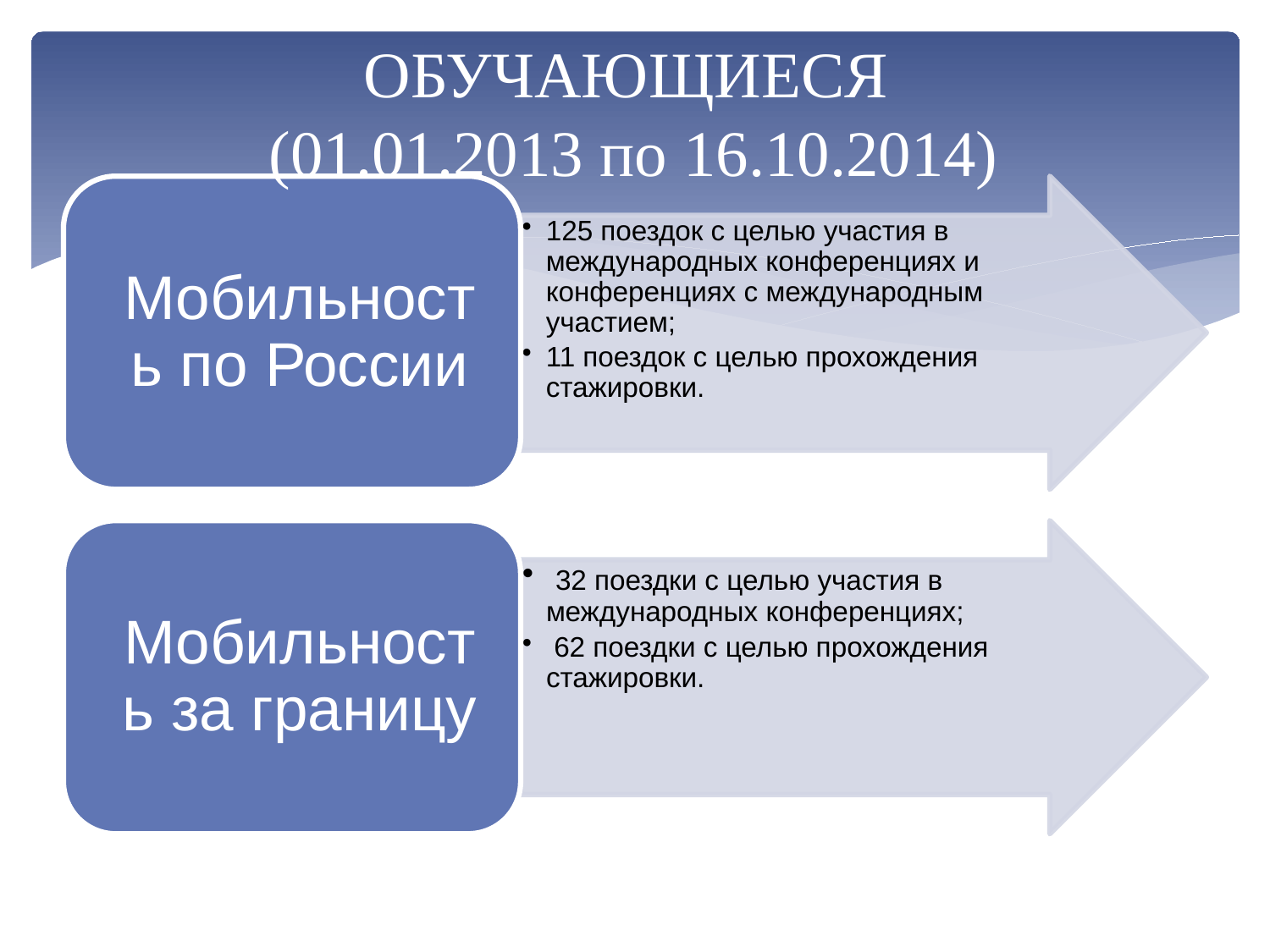

# ОБУЧАЮЩИЕСЯ (01.01.2013 по 16.10.2014)
125 поездок с целью участия в международных конференциях и конференциях с международным участием;
11 поездок с целью прохождения стажировки.
Мобильность по России
 32 поездки с целью участия в международных конференциях;
 62 поездки с целью прохождения стажировки.
Мобильность за границу